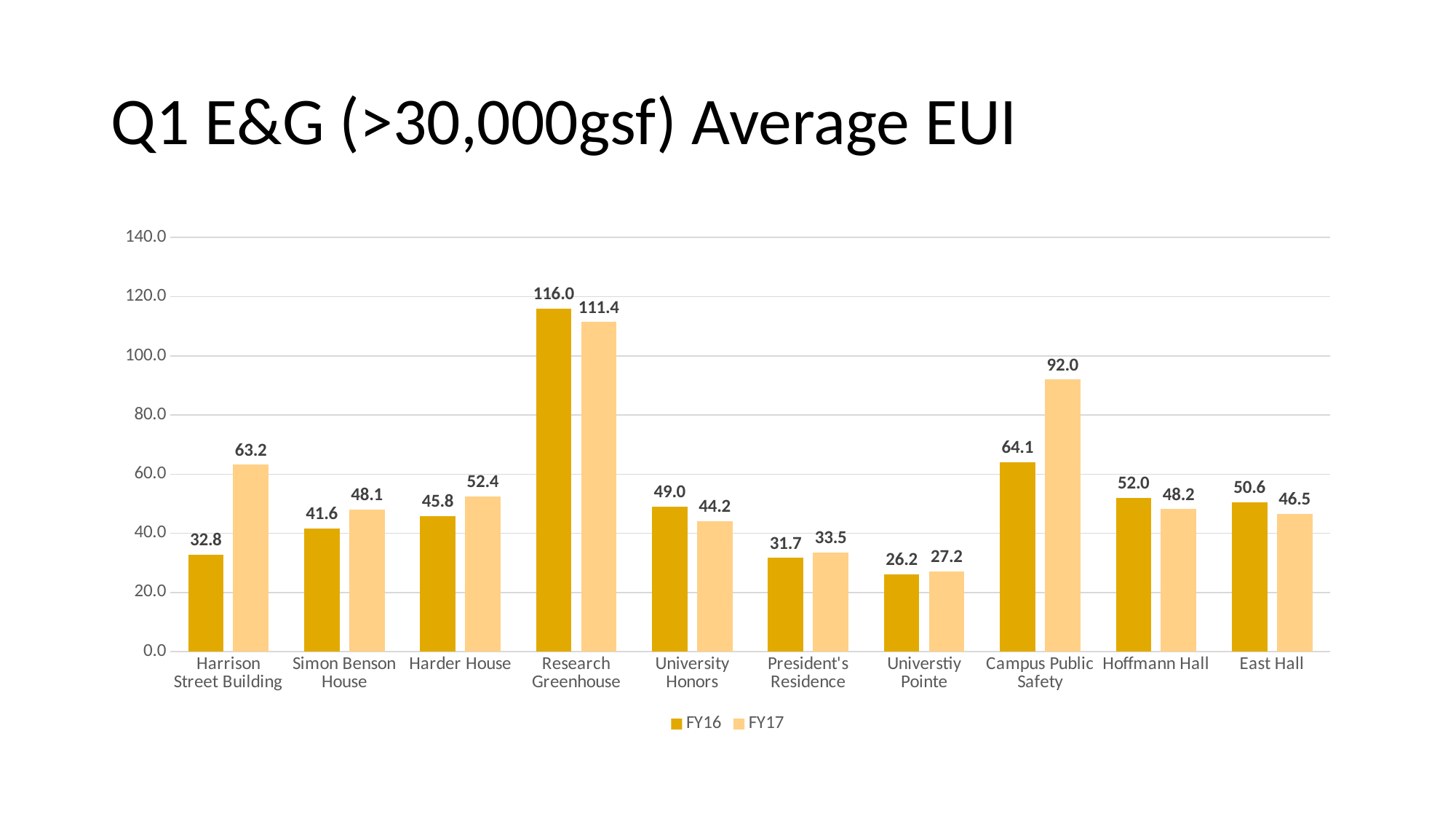

# Q1 E&G (>30,000gsf) Average EUI

### Chart

| Category | FY16 | FY17 |
|---|---|---|
| Harrison Street Building | 32.8176598735897 | 63.22535436233681 |
| Simon Benson House | 41.6361365328265 | 48.12421667854597 |
| Harder House | 45.792915349346465 | 52.41909286251967 |
| Research Greenhouse | 115.99466589461493 | 111.38804992601172 |
| University Honors | 48.98685808945334 | 44.17260568133014 |
| President's Residence | 31.691925012195966 | 33.53991427974074 |
| Universtiy Pointe | 26.20806656681644 | 27.16608394075553 |
| Campus Public Safety | 64.12614416591161 | 91.99704953186351 |
| Hoffmann Hall | 52.04388692402237 | 48.151170341385104 |
| East Hall | 50.5847571896822 | 46.54804315234431 |